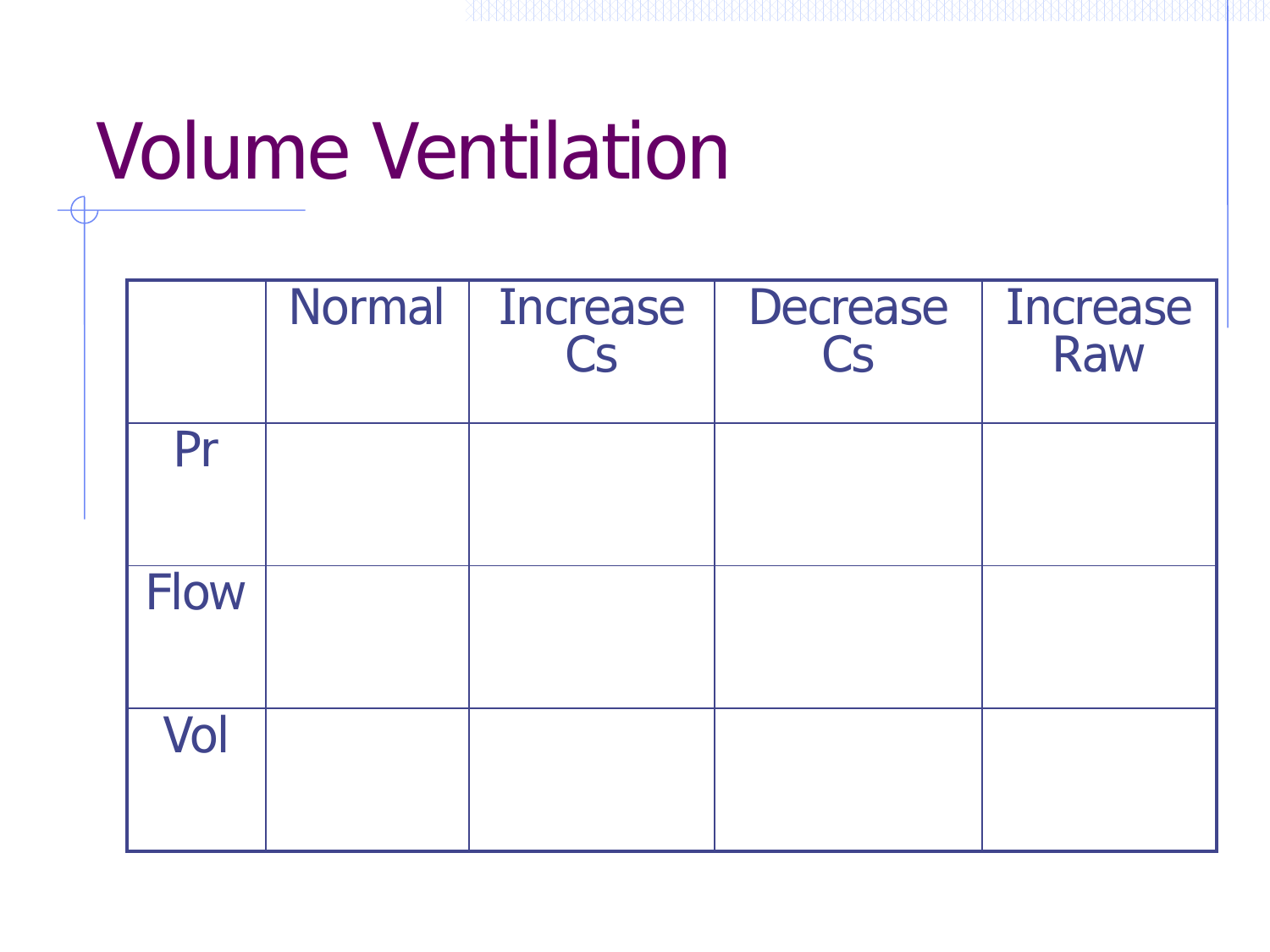

# Volume Ventilation
|  | Normal | Increase Cs | Decrease Cs | Increase Raw |
| --- | --- | --- | --- | --- |
| Pr |  |  |  |  |
| Flow |  |  |  |  |
| Vol |  |  |  |  |